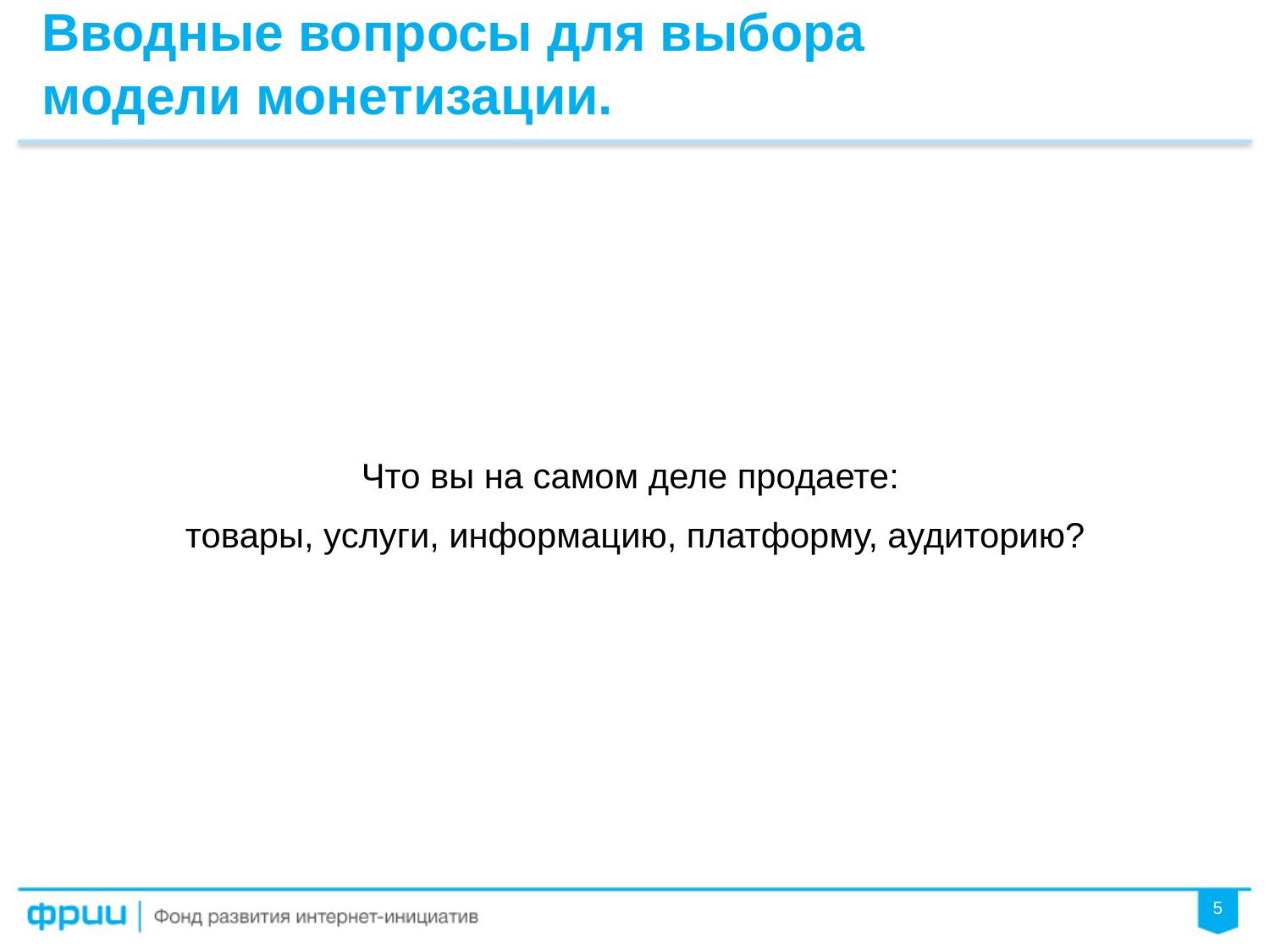

Вводные вопросы для выбора
модели монетизации.
Что вы на самом деле продаете:
товары, услуги, информацию, платформу, аудиторию?